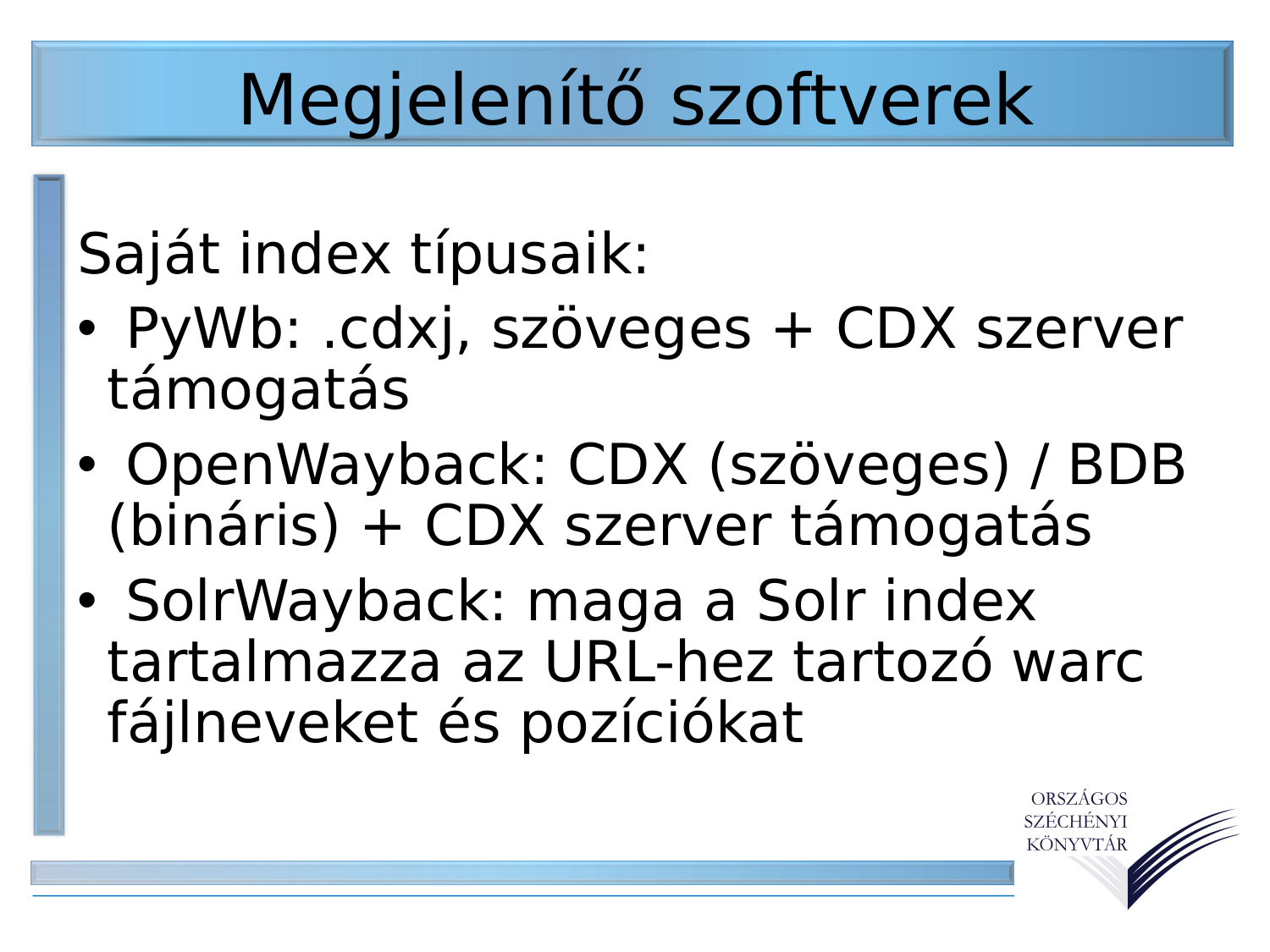

Megjelenítő szoftverek

Saját index típusaik:
 PyWb: .cdxj, szöveges + CDX szerver támogatás
 OpenWayback: CDX (szöveges) / BDB (bináris) + CDX szerver támogatás
 SolrWayback: maga a Solr index tartalmazza az URL-hez tartozó warc fájlneveket és pozíciókat